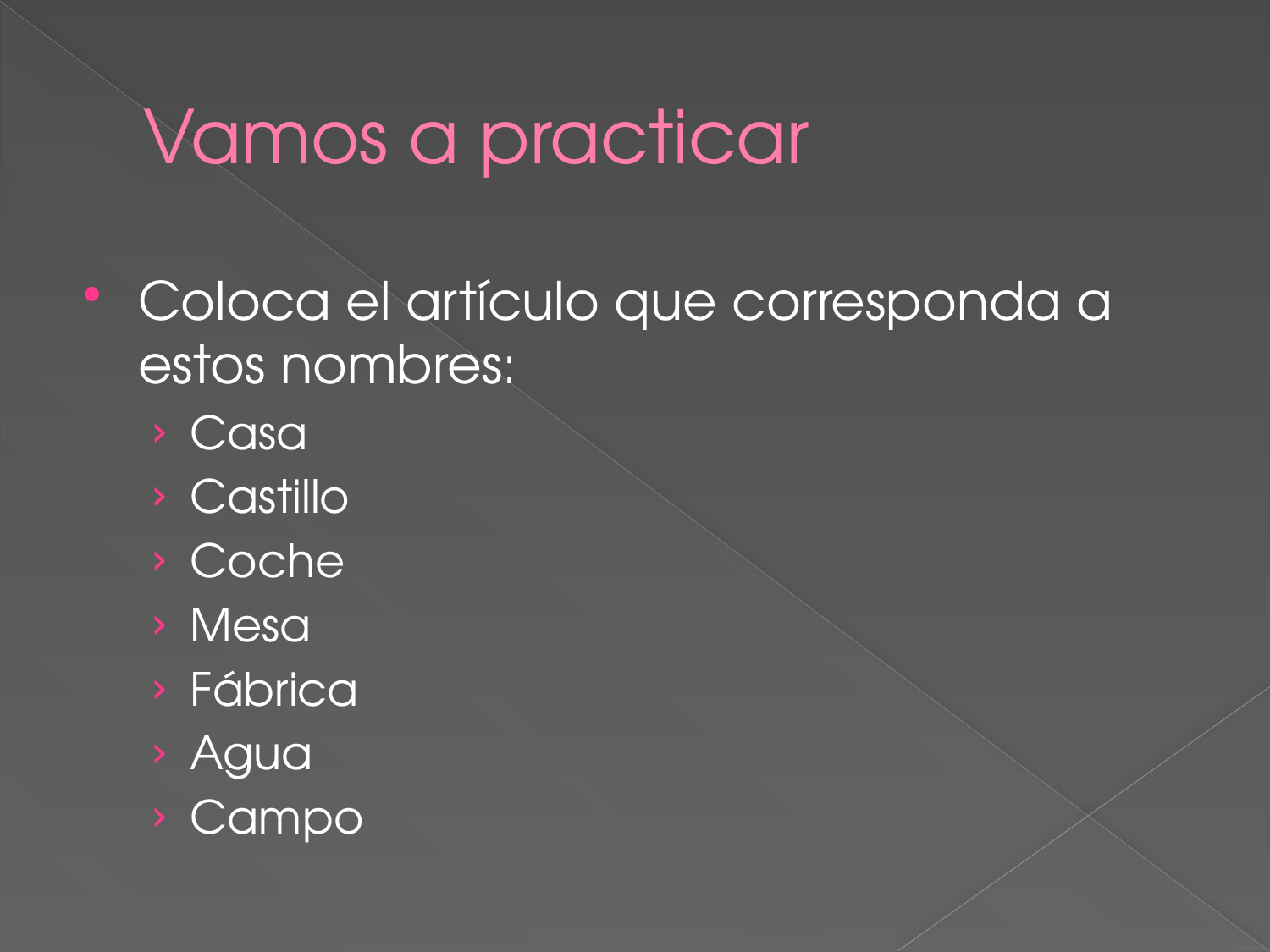

# Vamos a practicar
Coloca el artículo que corresponda a estos nombres:
Casa
Castillo
Coche
Mesa
Fábrica
Agua
Campo